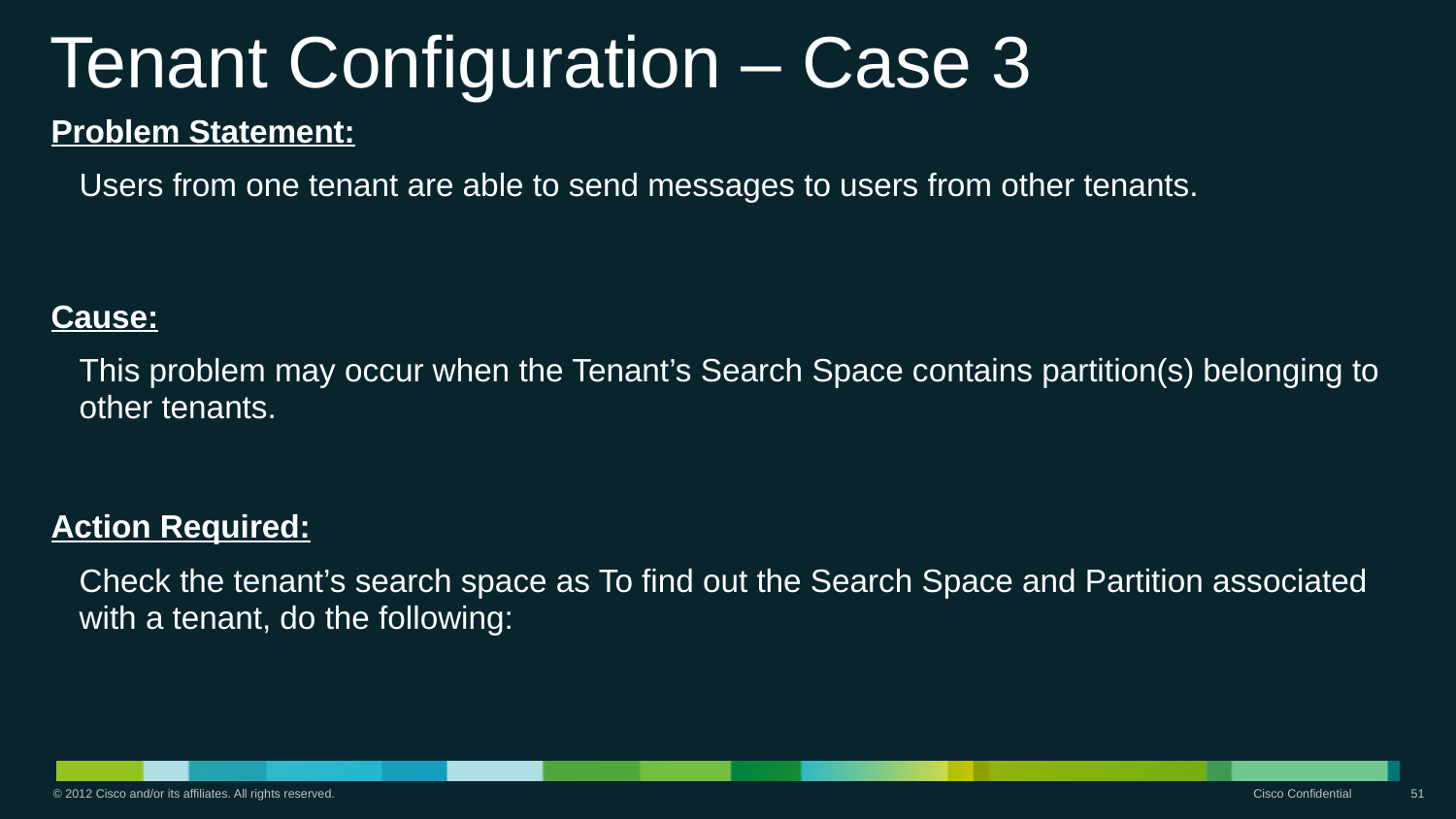

# Tenant Configuration – Case 3
Problem Statement:
Users from one tenant are able to send messages to users from other tenants.

Cause:
This problem may occur when the Tenant’s Search Space contains partition(s) belonging to other tenants.

Action Required:
Check the tenant’s search space as To find out the Search Space and Partition associated with a tenant, do the following: